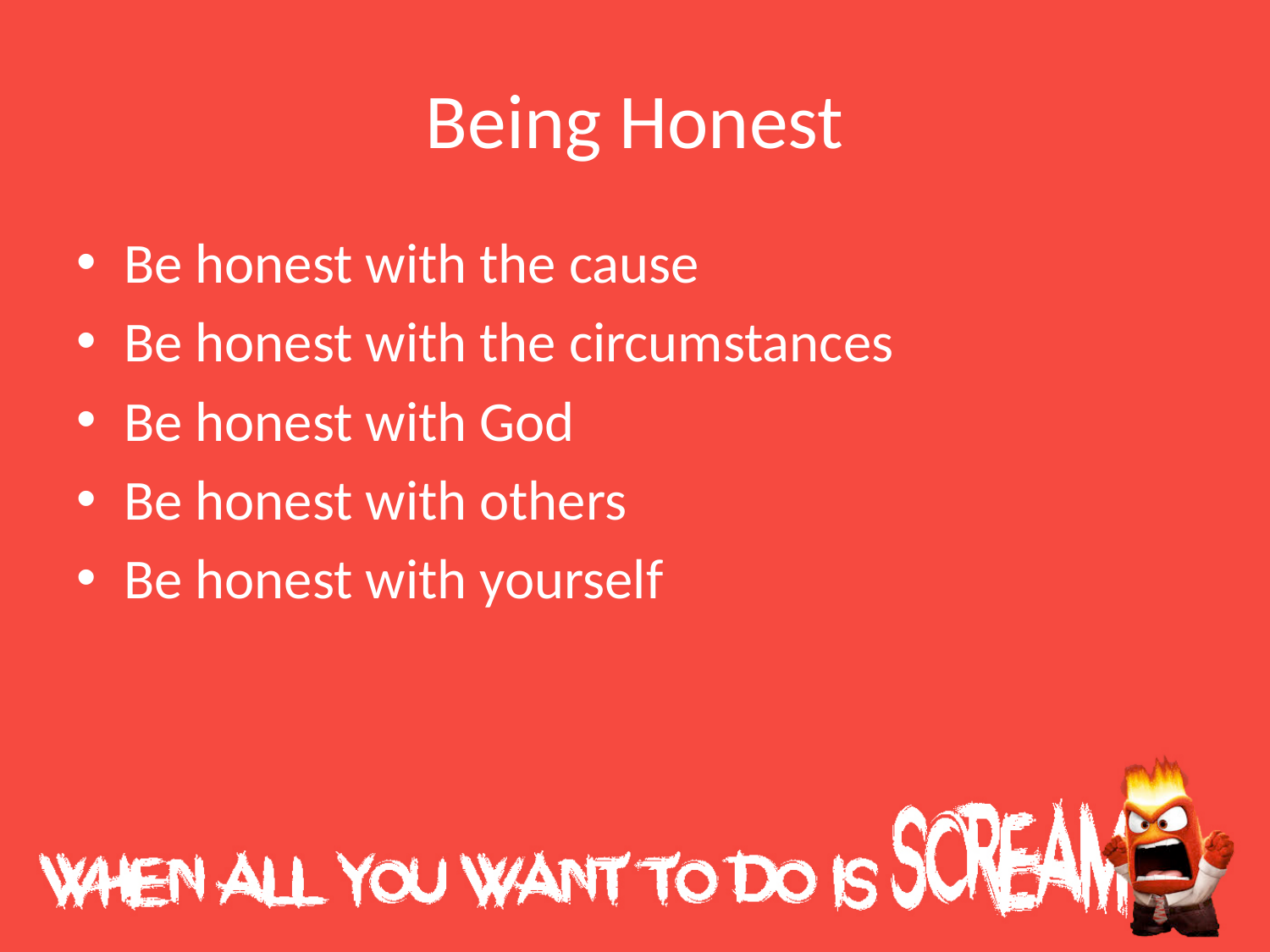

# Being Honest
Be honest with the cause
Be honest with the circumstances
Be honest with God
Be honest with others
Be honest with yourself